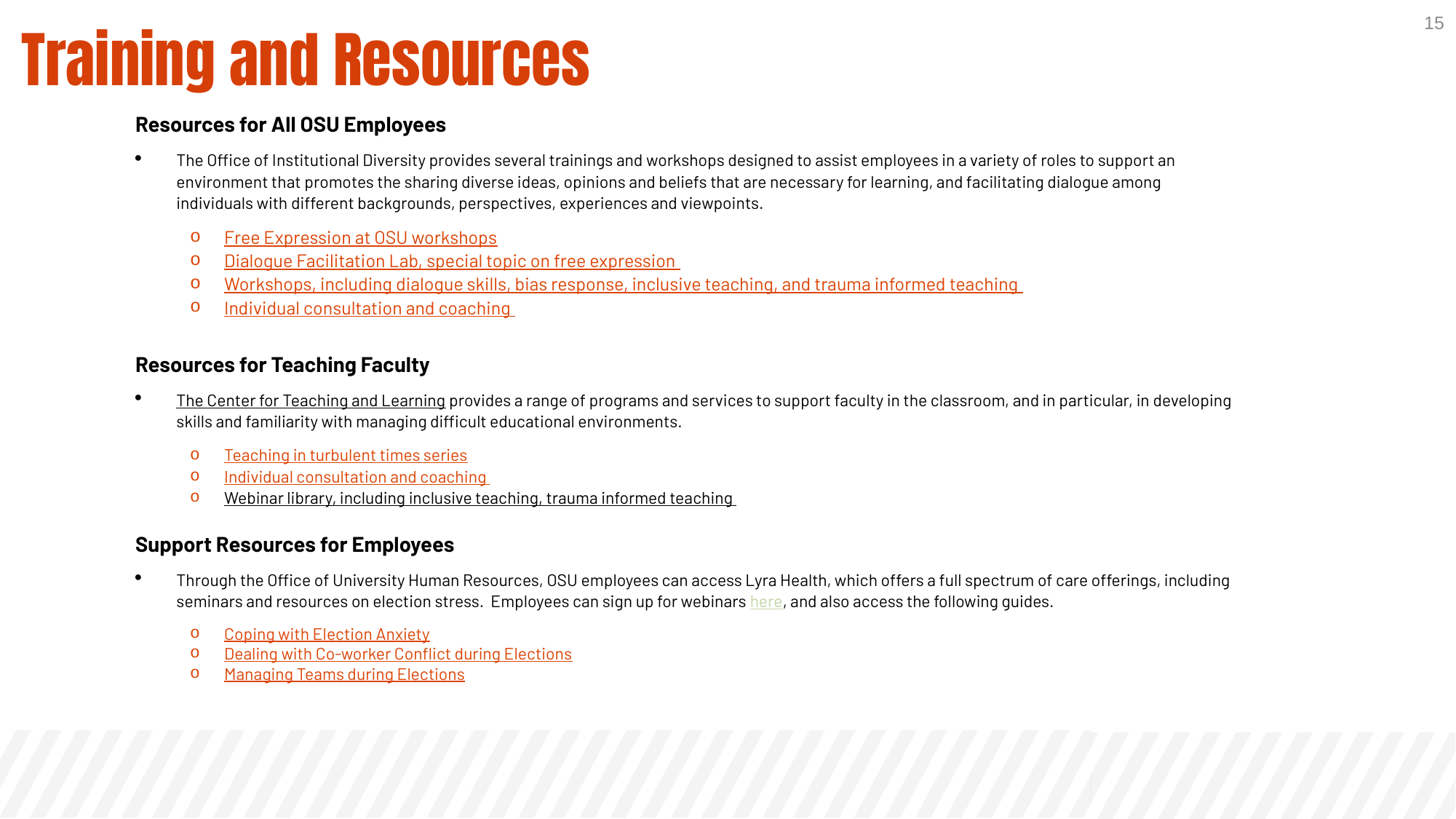

15
Training and Resources
Resources for All OSU Employees
The Office of Institutional Diversity provides several trainings and workshops designed to assist employees in a variety of roles to support an environment that promotes the sharing diverse ideas, opinions and beliefs that are necessary for learning, and facilitating dialogue among individuals with different backgrounds, perspectives, experiences and viewpoints.
Free Expression at OSU workshops
Dialogue Facilitation Lab, special topic on free expression
Workshops, including dialogue skills, bias response, inclusive teaching, and trauma informed teaching
Individual consultation and coaching

Resources for Teaching Faculty
The Center for Teaching and Learning provides a range of programs and services to support faculty in the classroom, and in particular, in developing skills and familiarity with managing difficult educational environments.
Teaching in turbulent times series
Individual consultation and coaching
Webinar library, including inclusive teaching, trauma informed teaching
Support Resources for Employees
Through the Office of University Human Resources, OSU employees can access Lyra Health, which offers a full spectrum of care offerings, including seminars and resources on election stress.  Employees can sign up for webinars here, and also access the following guides.
Coping with Election Anxiety
Dealing with Co-worker Conflict during Elections
Managing Teams during Elections